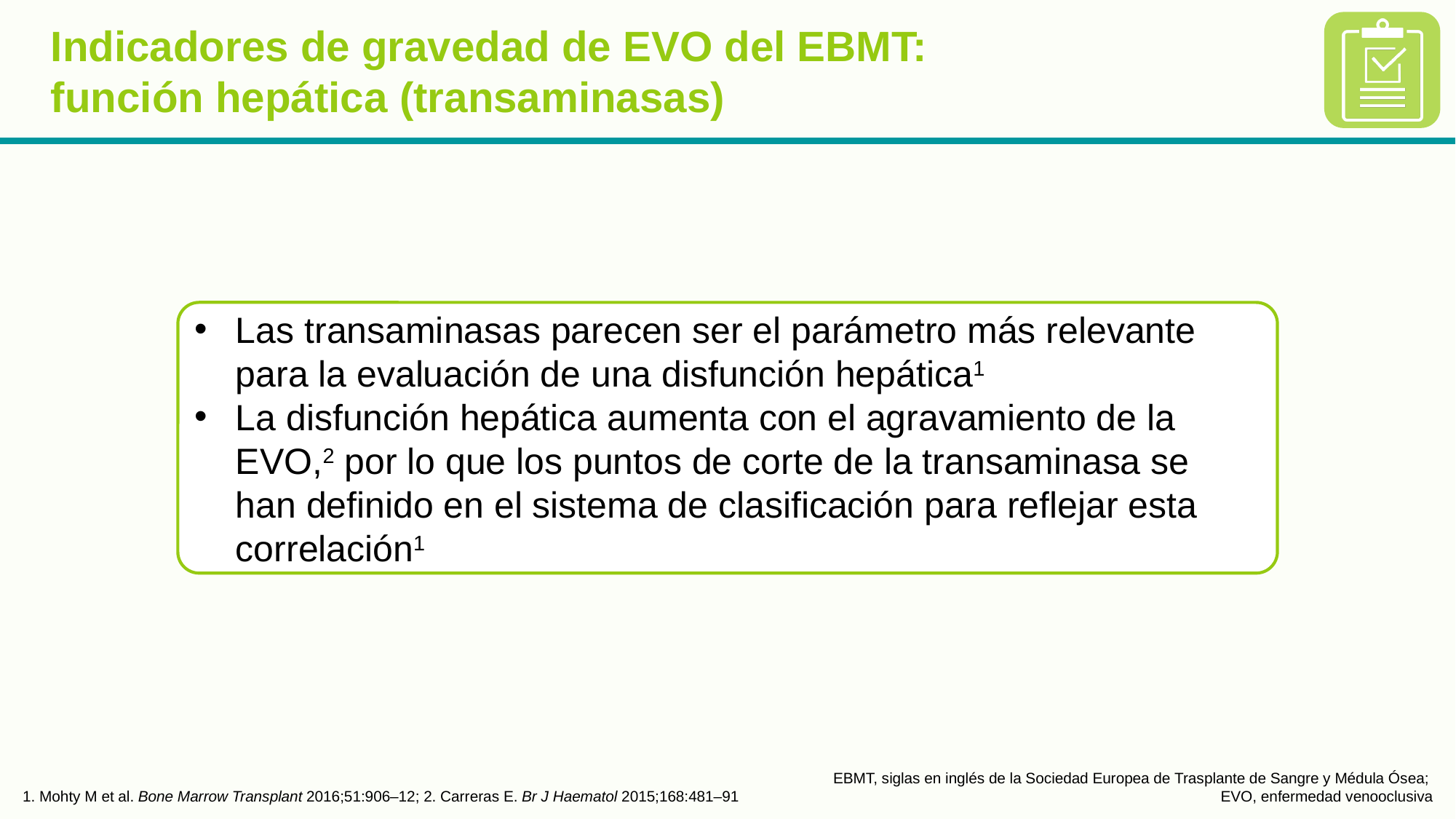

# Indicadores de gravedad de EVO del EBMT: función hepática (transaminasas)
Las transaminasas parecen ser el parámetro más relevante para la evaluación de una disfunción hepática1
La disfunción hepática aumenta con el agravamiento de la EVO,2 por lo que los puntos de corte de la transaminasa se han definido en el sistema de clasificación para reflejar esta correlación1
1. Mohty M et al. Bone Marrow Transplant 2016;51:906–12; 2. Carreras E. Br J Haematol 2015;168:481–91
EBMT, siglas en inglés de la Sociedad Europea de Trasplante de Sangre y Médula Ósea;
EVO, enfermedad venooclusiva